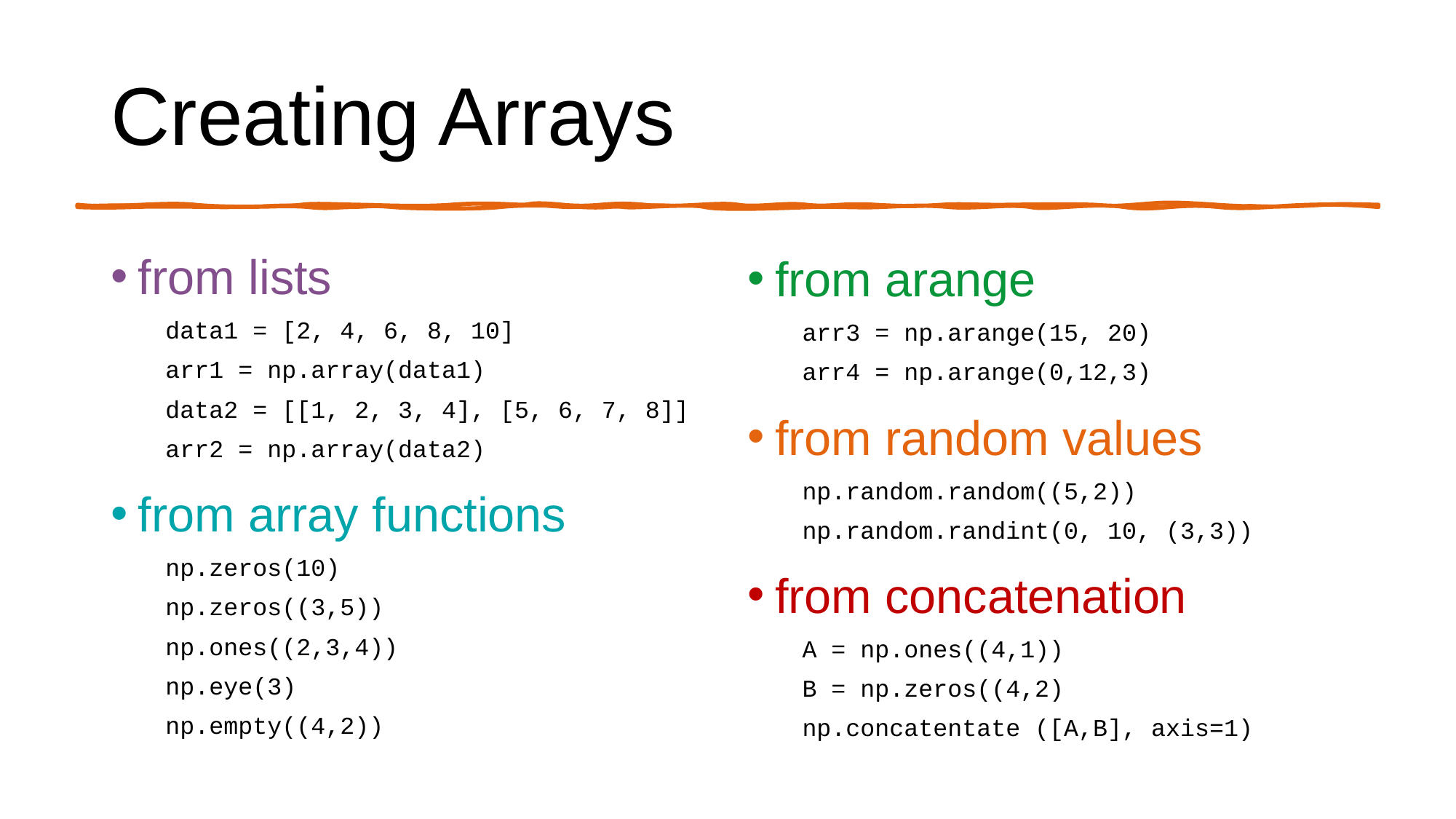

# Creating Arrays
from lists
data1 = [2, 4, 6, 8, 10]
arr1 = np.array(data1)
data2 = [[1, 2, 3, 4], [5, 6, 7, 8]]
arr2 = np.array(data2)
from array functions
np.zeros(10)
np.zeros((3,5))
np.ones((2,3,4))
np.eye(3)
np.empty((4,2))
from arange
arr3 = np.arange(15, 20)
arr4 = np.arange(0,12,3)
from random values
np.random.random((5,2))
np.random.randint(0, 10, (3,3))
from concatenation
A = np.ones((4,1))
B = np.zeros((4,2)
np.concatentate ([A,B], axis=1)